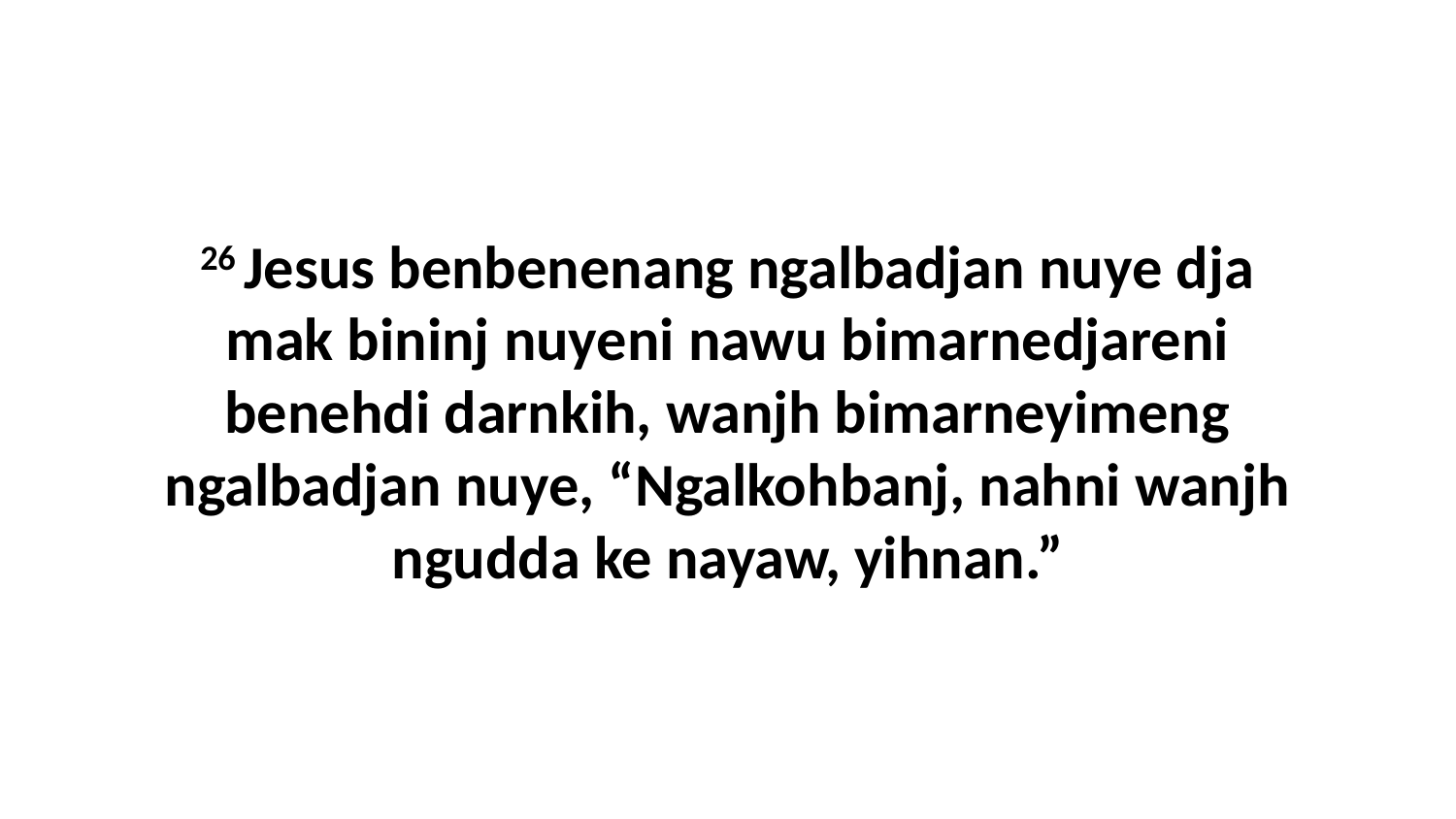

26 Jesus benbenenang ngalbadjan nuye dja mak bininj nuyeni nawu bimarnedjareni benehdi darnkih, wanjh bimarneyimeng ngalbadjan nuye, “Ngalkohbanj, nahni wanjh ngudda ke nayaw, yihnan.”